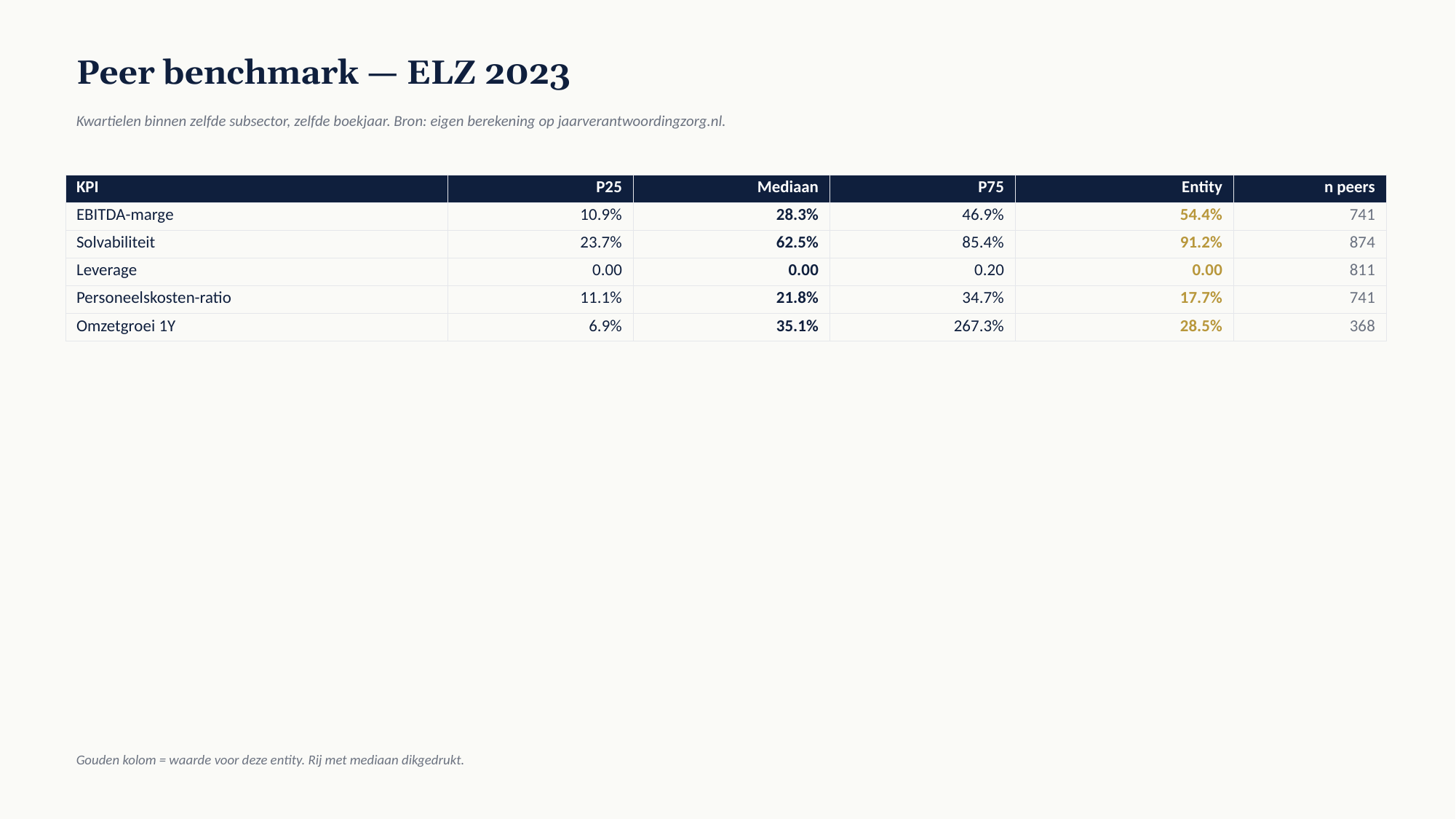

Peer benchmark — ELZ 2023
Kwartielen binnen zelfde subsector, zelfde boekjaar. Bron: eigen berekening op jaarverantwoordingzorg.nl.
| KPI | P25 | Mediaan | P75 | Entity | n peers |
| --- | --- | --- | --- | --- | --- |
| EBITDA-marge | 10.9% | 28.3% | 46.9% | 54.4% | 741 |
| Solvabiliteit | 23.7% | 62.5% | 85.4% | 91.2% | 874 |
| Leverage | 0.00 | 0.00 | 0.20 | 0.00 | 811 |
| Personeelskosten-ratio | 11.1% | 21.8% | 34.7% | 17.7% | 741 |
| Omzetgroei 1Y | 6.9% | 35.1% | 267.3% | 28.5% | 368 |
Gouden kolom = waarde voor deze entity. Rij met mediaan dikgedrukt.